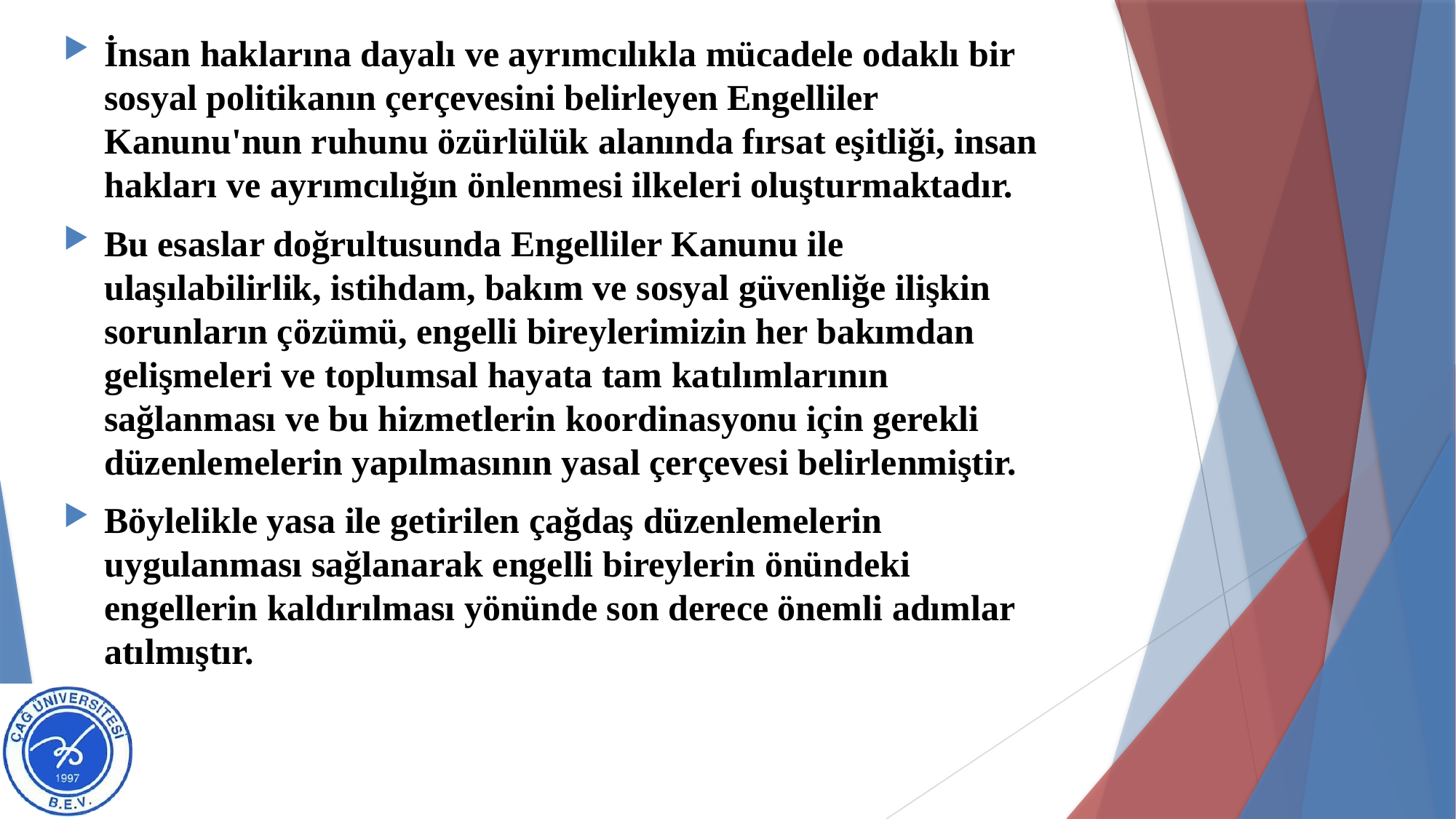

İnsan haklarına dayalı ve ayrımcılıkla mücadele odaklı bir sosyal politikanın çerçevesini belirleyen Engelliler Kanunu'nun ruhunu özürlülük alanında fırsat eşitliği, insan hakları ve ayrımcılığın önlenmesi ilkeleri oluşturmaktadır.
Bu esaslar doğrultusunda Engelliler Kanunu ile ulaşılabilirlik, istihdam, bakım ve sosyal güvenliğe ilişkin sorunların çözümü, engelli bireylerimizin her bakımdan gelişmeleri ve toplumsal hayata tam katılımlarının sağlanması ve bu hizmetlerin koordinasyonu için gerekli düzenlemelerin yapılmasının yasal çerçevesi belirlenmiştir.
Böylelikle yasa ile getirilen çağdaş düzenlemelerin uygulanması sağlanarak engelli bireylerin önündeki engellerin kaldırılması yönünde son derece önemli adımlar atılmıştır.
#